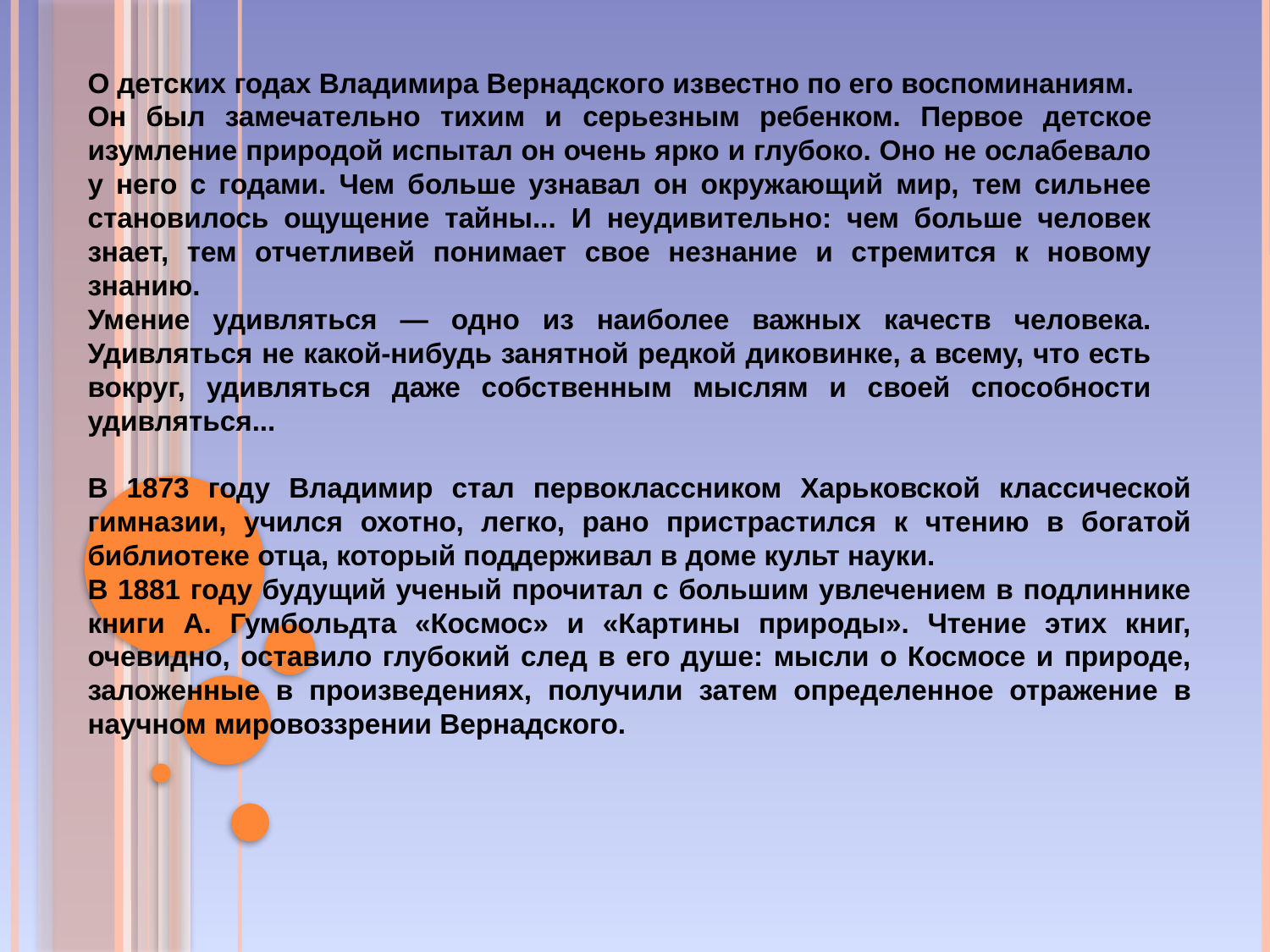

О детских годах Владимира Вернадского известно по его воспоминаниям.
Он был замечательно тихим и серьезным ребенком. Первое детское изумление природой испытал он очень ярко и глубоко. Оно не ослабевало у него с годами. Чем больше узнавал он окружающий мир, тем сильнее становилось ощущение тайны... И неудивительно: чем больше человек знает, тем отчетливей понимает свое незнание и стремится к новому знанию.
Умение удивляться — одно из наиболее важных качеств человека. Удивляться не какой-нибудь занятной редкой диковинке, а всему, что есть вокруг, удивляться даже собственным мыслям и своей способности удивляться...

В 1873 году Владимир стал первоклассником Харьковской классической гимназии, учился охотно, легко, рано пристрастился к чтению в богатой библиотеке отца, который поддерживал в доме культ науки.
В 1881 году будущий ученый прочитал с большим увлечением в подлиннике книги А. Гумбольдта «Космос» и «Картины природы». Чтение этих книг, очевидно, оставило глубокий след в его душе: мысли о Космосе и природе, заложенные в произведениях, получили затем определенное отражение в научном мировоззрении Вернадского.